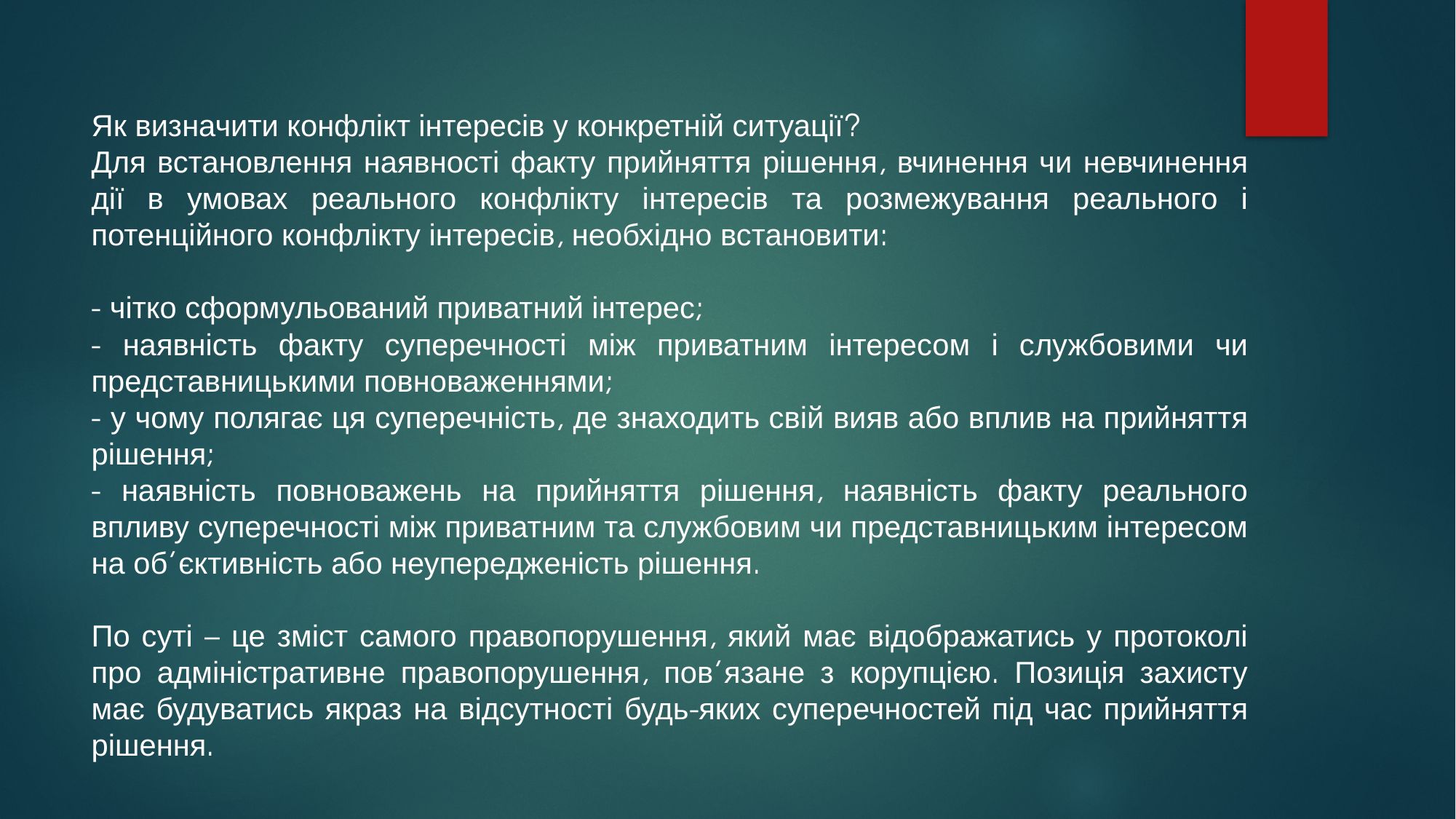

Як визначити конфлікт інтересів у конкретній ситуації?
Для встановлення наявності факту прийняття рішення, вчинення чи невчинення дії в умовах реального конфлікту інтересів та розмежування реального і потенційного конфлікту інтересів, необхідно встановити:

- чітко сформульований приватний інтерес;
- наявність факту суперечності між приватним інтересом і службовими чи представницькими повноваженнями;
- у чому полягає ця суперечність, де знаходить свій вияв або вплив на прийняття рішення;
- наявність повноважень на прийняття рішення, наявність факту реального впливу суперечності між приватним та службовим чи представницьким інтересом на об’єктивність або неупередженість рішення.

По суті – це зміст самого правопорушення, який має відображатись у протоколі про адміністративне правопорушення, пов’язане з корупцією. Позиція захисту має будуватись якраз на відсутності будь-яких суперечностей під час прийняття рішення.